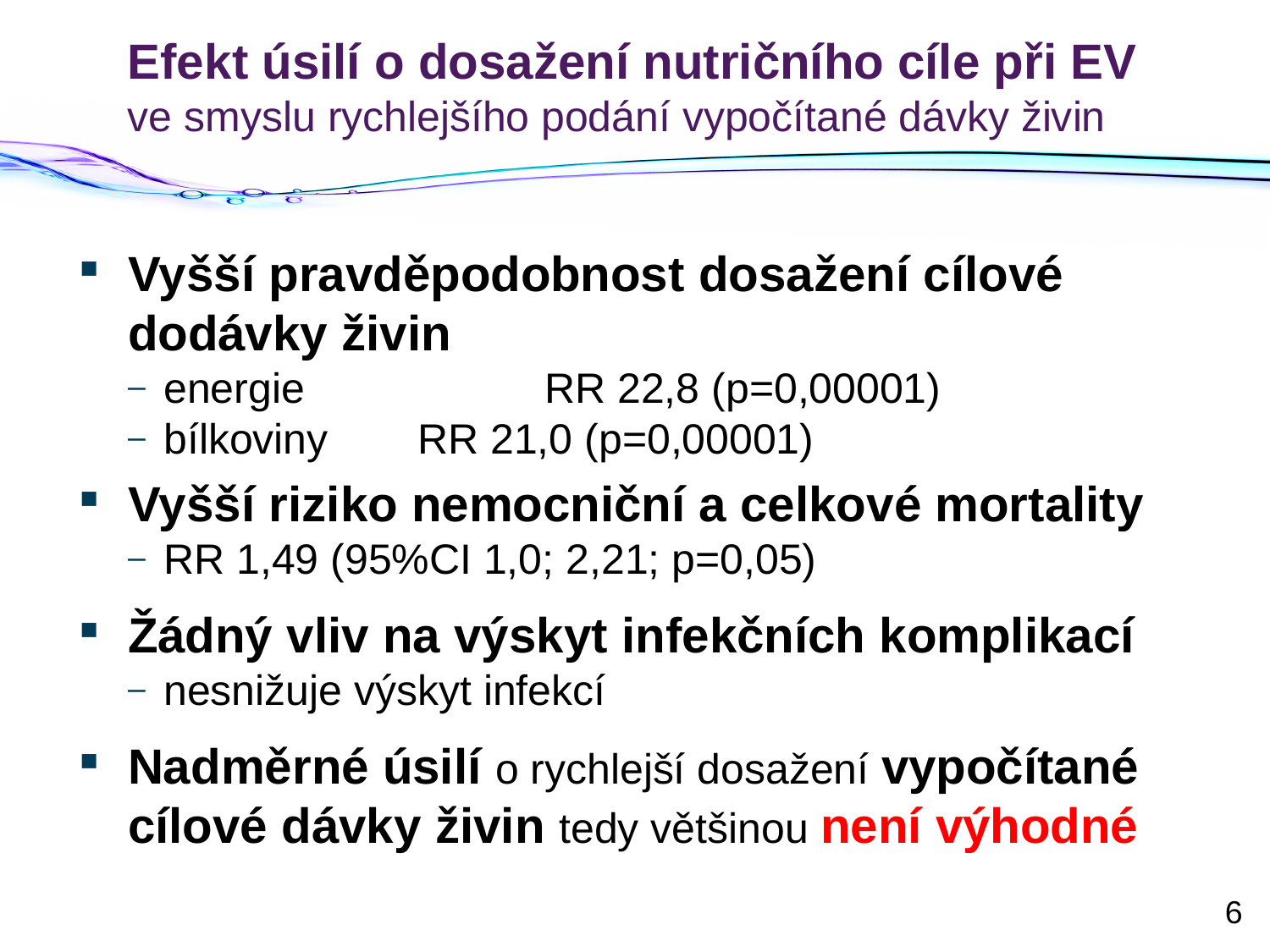

# Efekt úsilí o dosažení nutričního cíle při EV ve smyslu rychlejšího podání vypočítané dávky živin
Vyšší pravděpodobnost dosažení cílové dodávky živin
energie 		RR 22,8 (p=0,00001)
bílkoviny 	RR 21,0 (p=0,00001)
Vyšší riziko nemocniční a celkové mortality
RR 1,49 (95%CI 1,0; 2,21; p=0,05)
Žádný vliv na výskyt infekčních komplikací
nesnižuje výskyt infekcí
Nadměrné úsilí o rychlejší dosažení vypočítané cílové dávky živin tedy většinou není výhodné
6